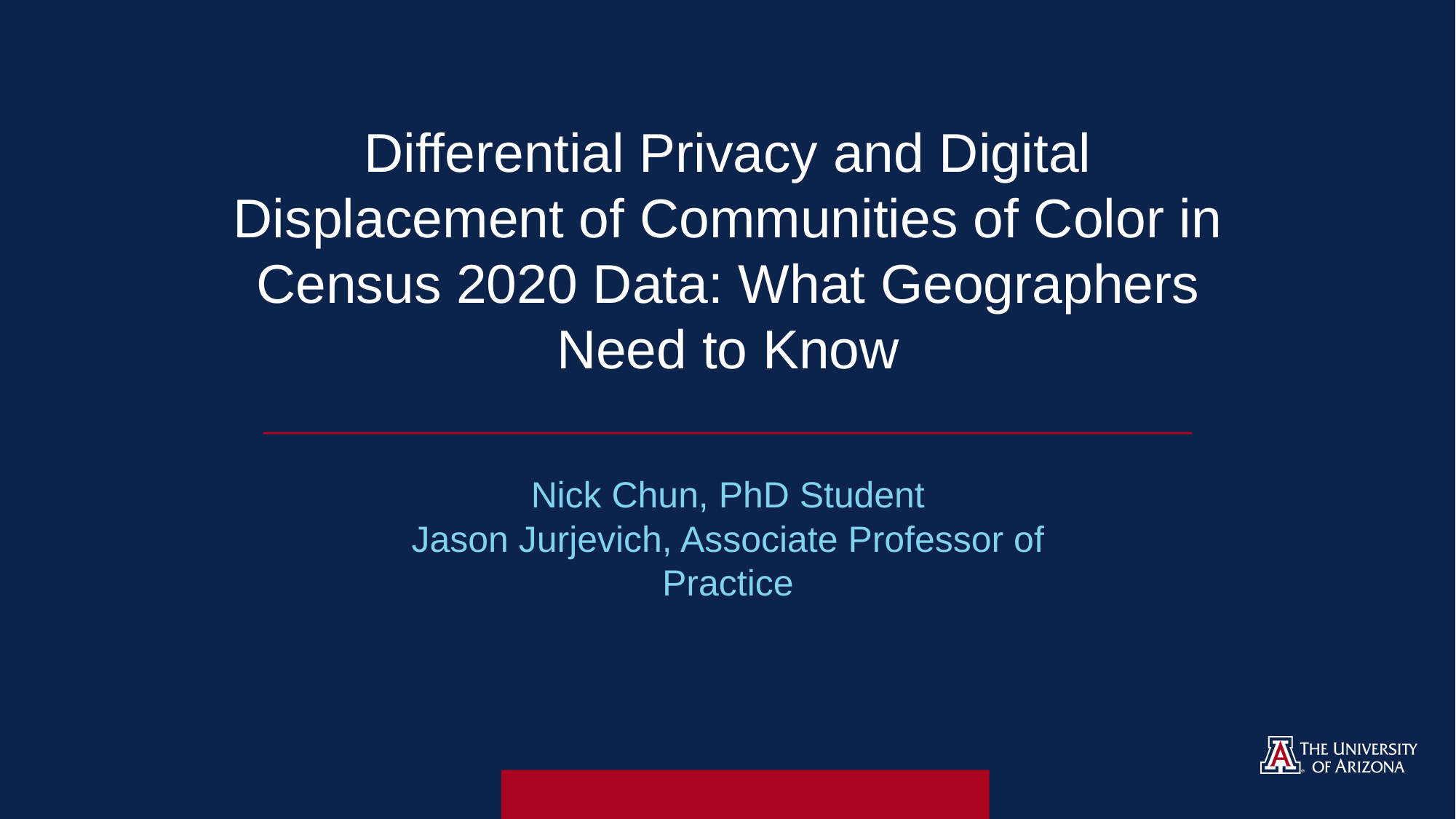

Differential Privacy and Digital Displacement of Communities of Color in Census 2020 Data: What Geographers Need to Know
Nick Chun, PhD Student
Jason Jurjevich, Associate Professor of Practice